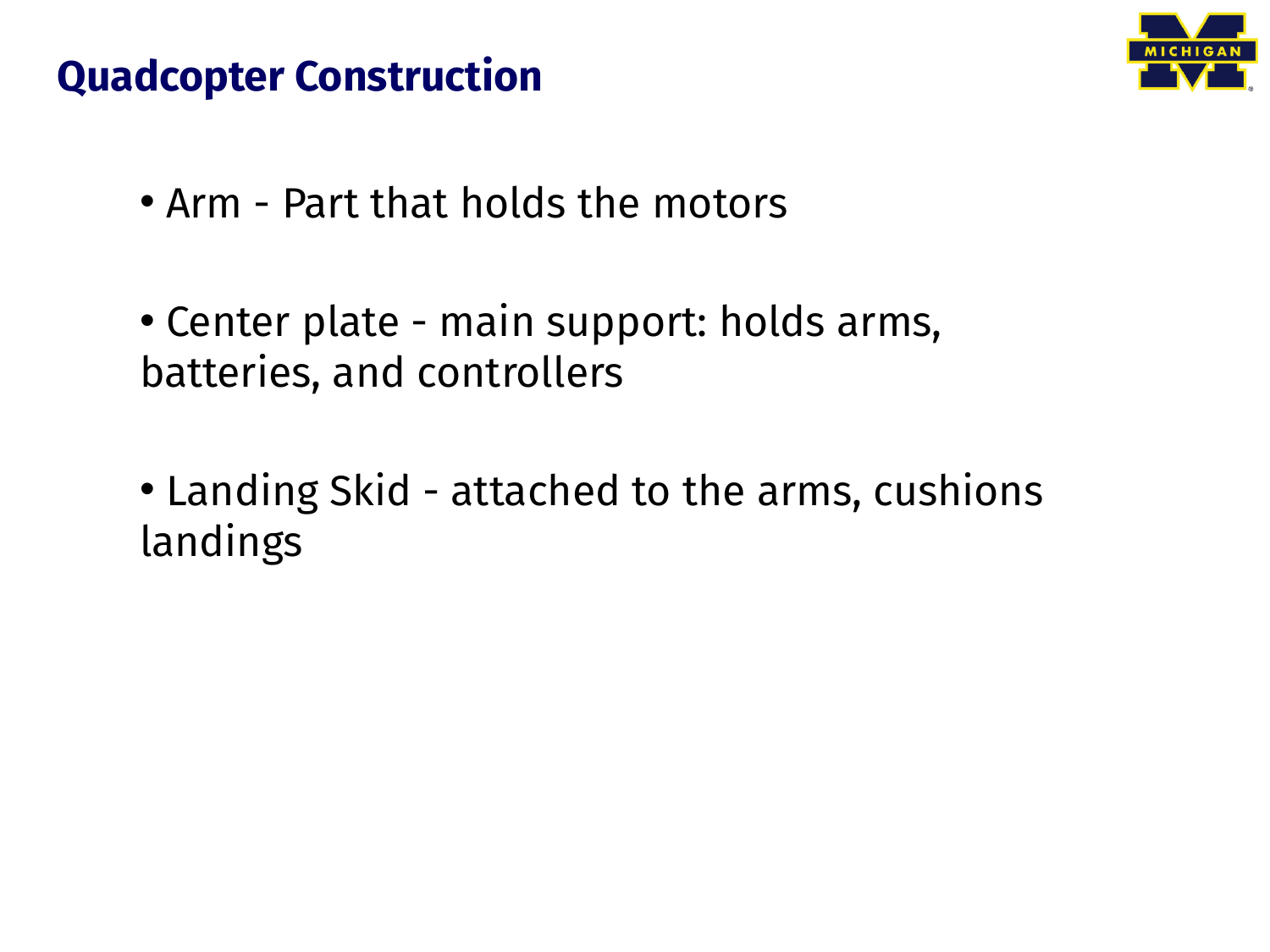

# Quadcopter Construction

 Arm - Part that holds the motors

 Center plate - main support: holds arms, batteries, and controllers

 Landing Skid - attached to the arms, cushions landings